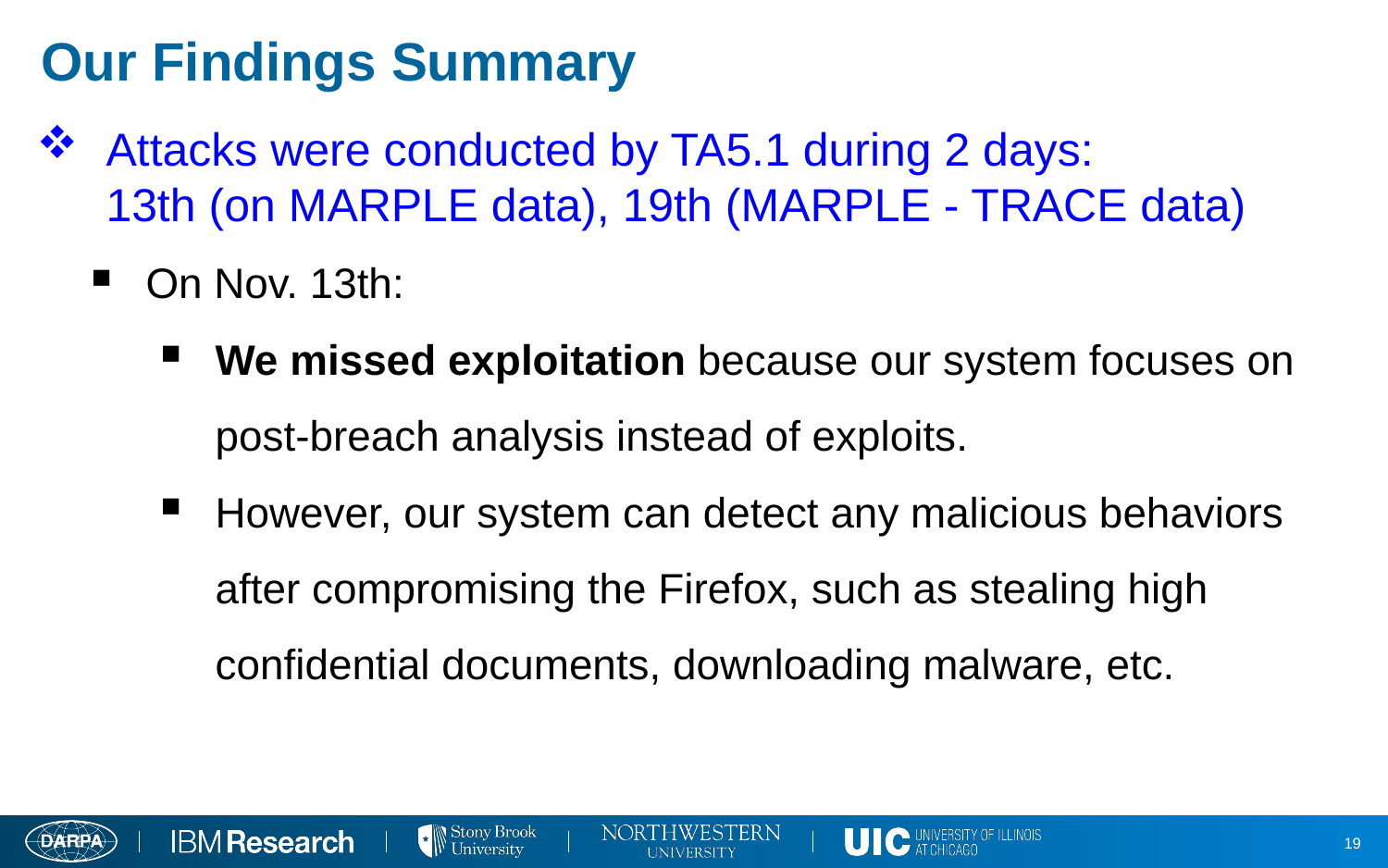

# Our Findings Summary
Attacks were conducted by TA5.1 during 2 days:
13th (on MARPLE data), 19th (MARPLE - TRACE data)
On Nov. 13th:
We missed exploitation because our system focuses on post-breach analysis instead of exploits.
However, our system can detect any malicious behaviors after compromising the Firefox, such as stealing high confidential documents, downloading malware, etc.